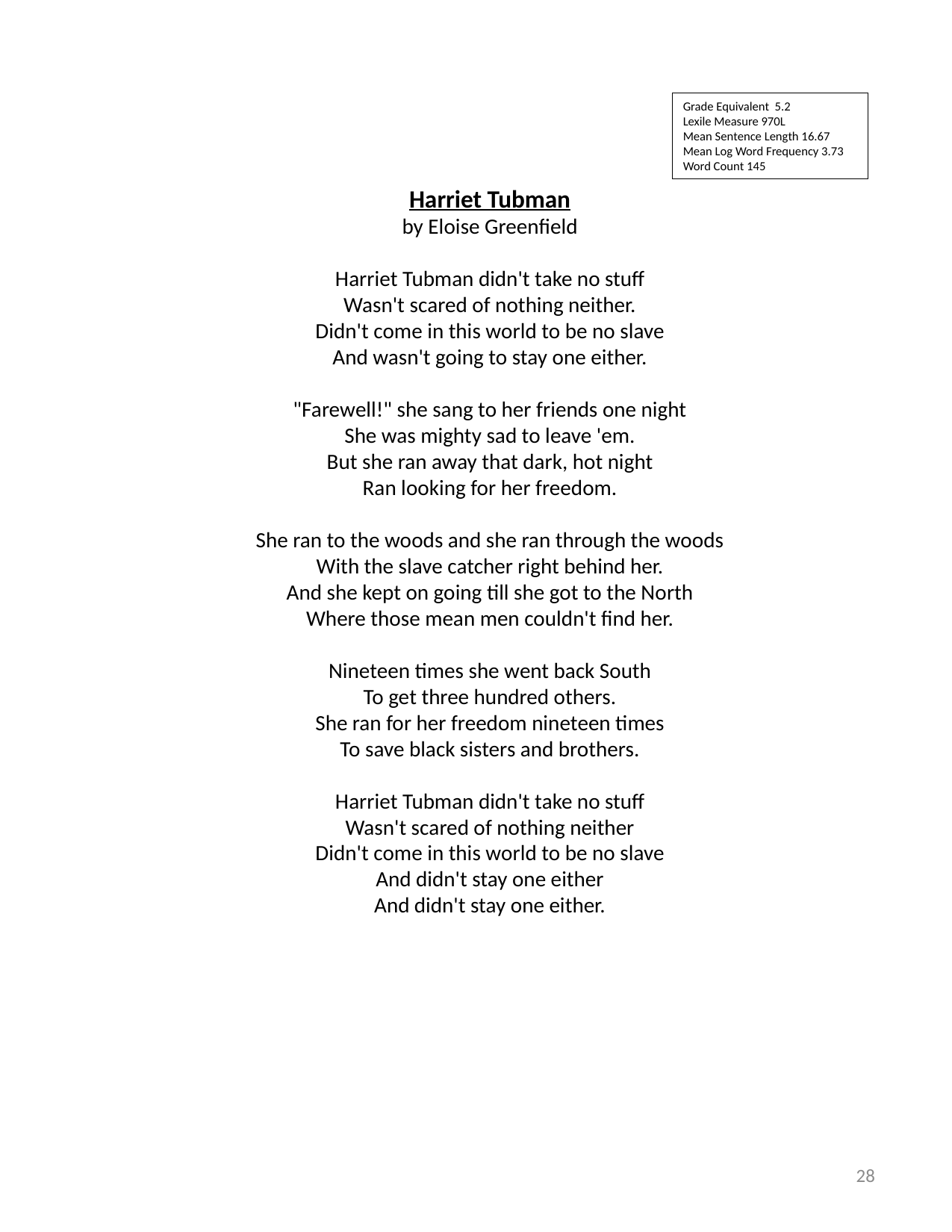

Grade Equivalent  5.2
Lexile Measure 970L
Mean Sentence Length 16.67
Mean Log Word Frequency 3.73
Word Count 145
Harriet Tubman
by Eloise Greenfield
Harriet Tubman didn't take no stuff
Wasn't scared of nothing neither.
Didn't come in this world to be no slave
And wasn't going to stay one either.
"Farewell!" she sang to her friends one night
She was mighty sad to leave 'em.
But she ran away that dark, hot night
Ran looking for her freedom.
She ran to the woods and she ran through the woods
With the slave catcher right behind her.
And she kept on going till she got to the North
Where those mean men couldn't find her.
Nineteen times she went back South
To get three hundred others.
She ran for her freedom nineteen times
To save black sisters and brothers.
Harriet Tubman didn't take no stuff
Wasn't scared of nothing neither
Didn't come in this world to be no slave
And didn't stay one either
And didn't stay one either.
28